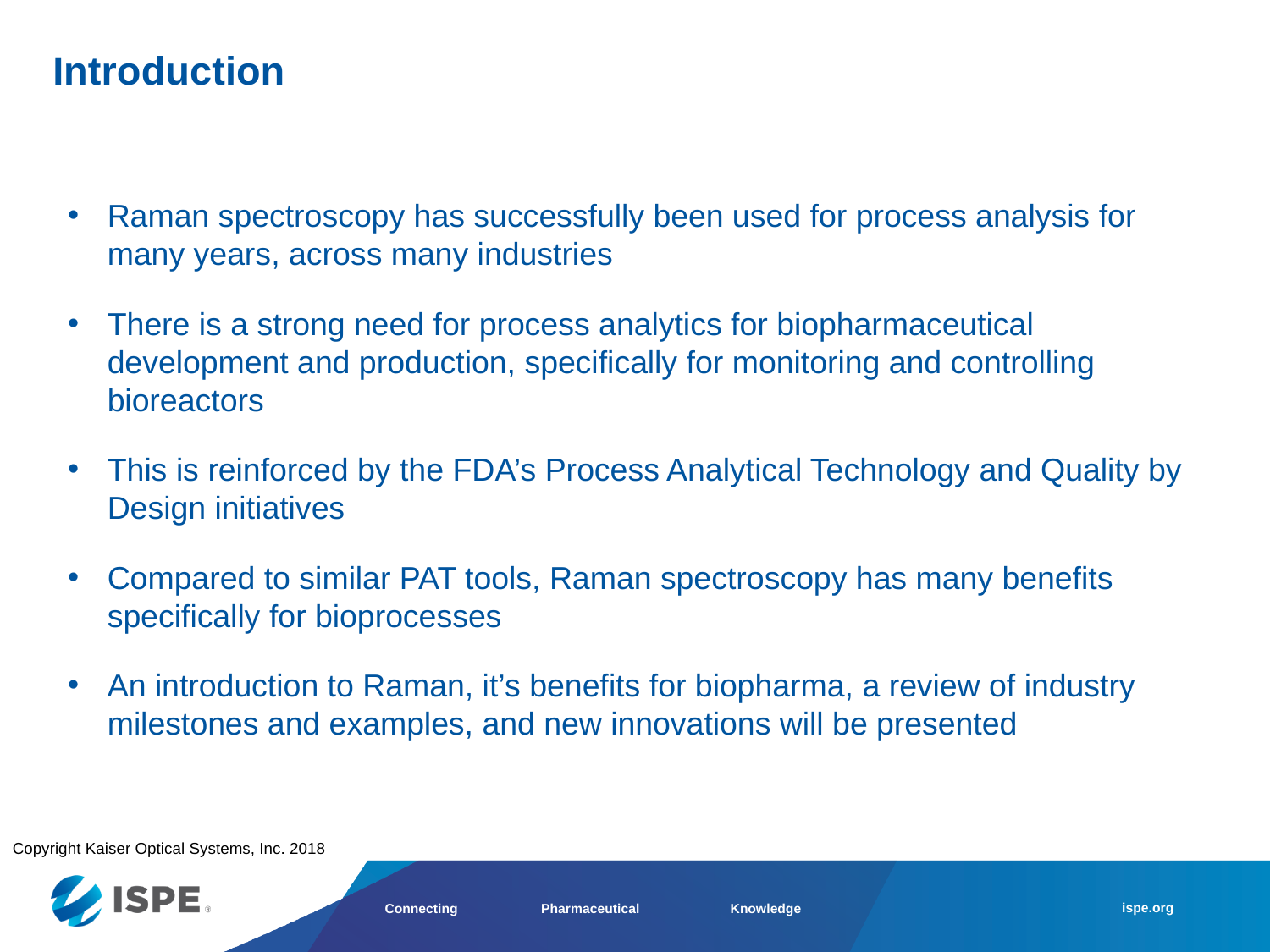

Introduction
Raman spectroscopy has successfully been used for process analysis for many years, across many industries
There is a strong need for process analytics for biopharmaceutical development and production, specifically for monitoring and controlling bioreactors
This is reinforced by the FDA’s Process Analytical Technology and Quality by Design initiatives
Compared to similar PAT tools, Raman spectroscopy has many benefits specifically for bioprocesses
An introduction to Raman, it’s benefits for biopharma, a review of industry milestones and examples, and new innovations will be presented
Copyright Kaiser Optical Systems, Inc. 2018